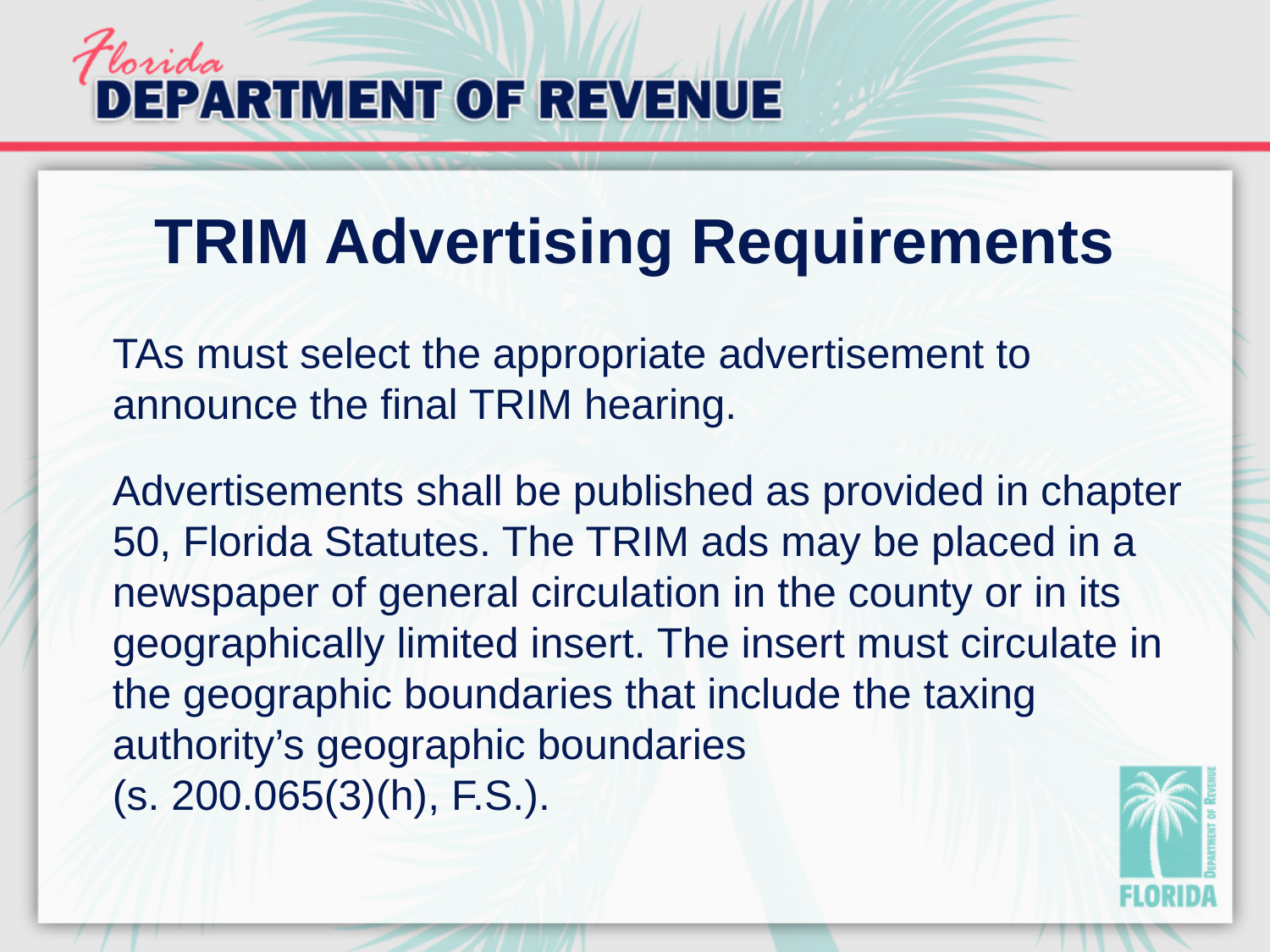

# TRIM Advertising Requirements
TAs must select the appropriate advertisement to announce the final TRIM hearing.

Advertisements shall be published as provided in chapter 50, Florida Statutes. The TRIM ads may be placed in a newspaper of general circulation in the county or in its geographically limited insert. The insert must circulate in the geographic boundaries that include the taxing authority’s geographic boundaries
(s. 200.065(3)(h), F.S.).